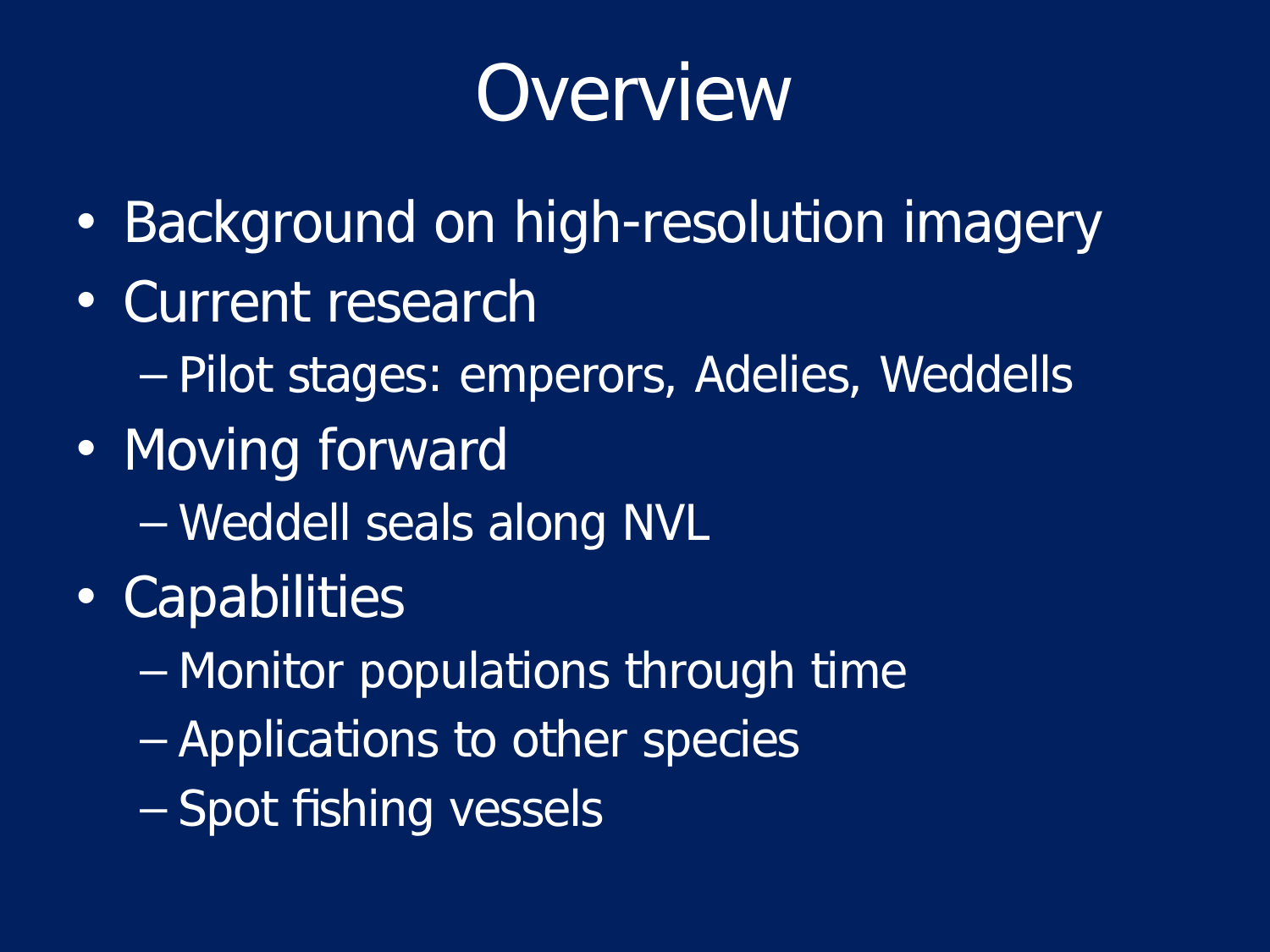

# Overview
Background on high-resolution imagery
Current research
Pilot stages: emperors, Adelies, Weddells
Moving forward
Weddell seals along NVL
Capabilities
Monitor populations through time
Applications to other species
Spot fishing vessels